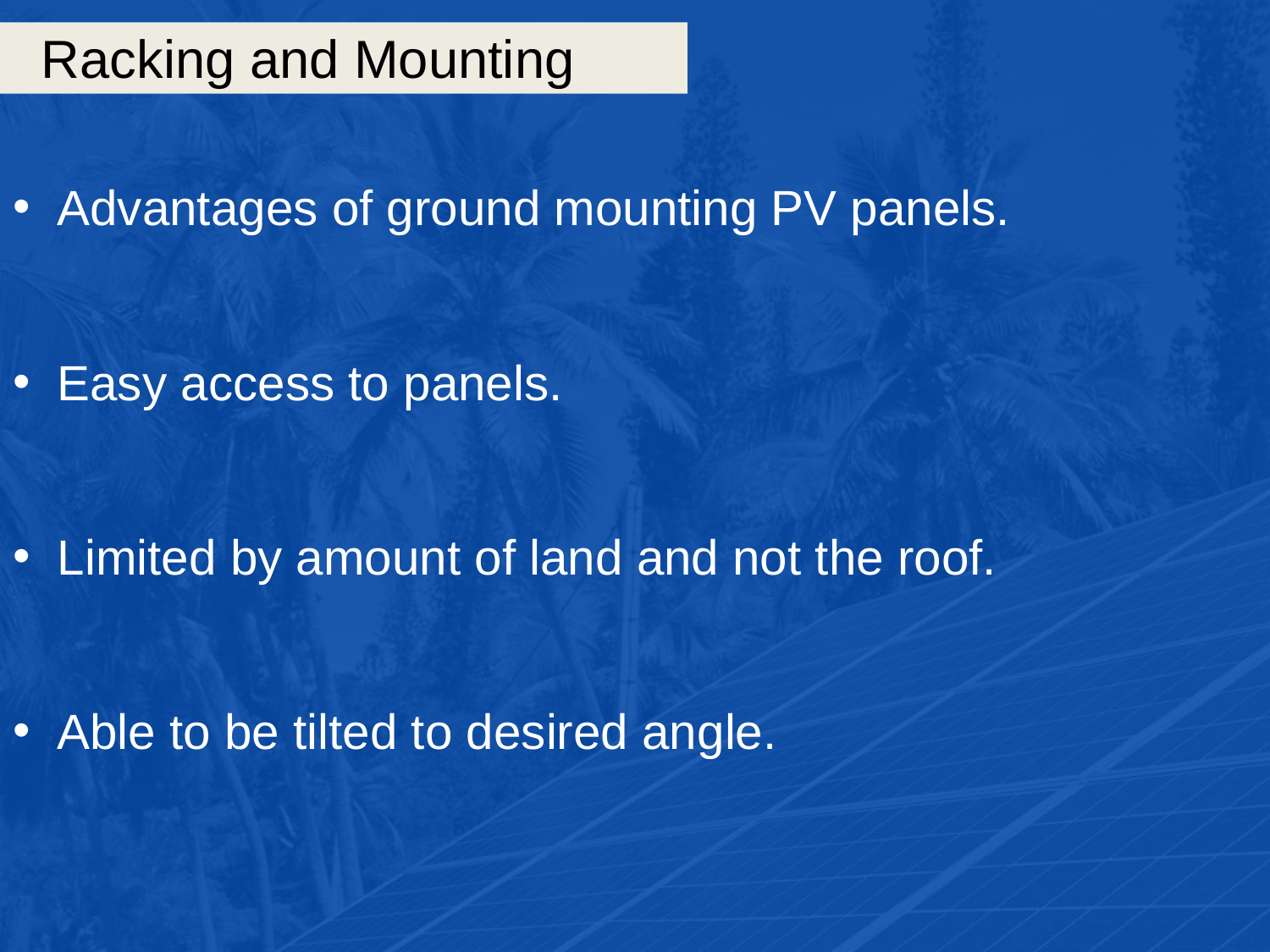

# Racking and Mounting
Advantages of ground mounting PV panels.

Easy access to panels.

Limited by amount of land and not the roof.

Able to be tilted to desired angle.